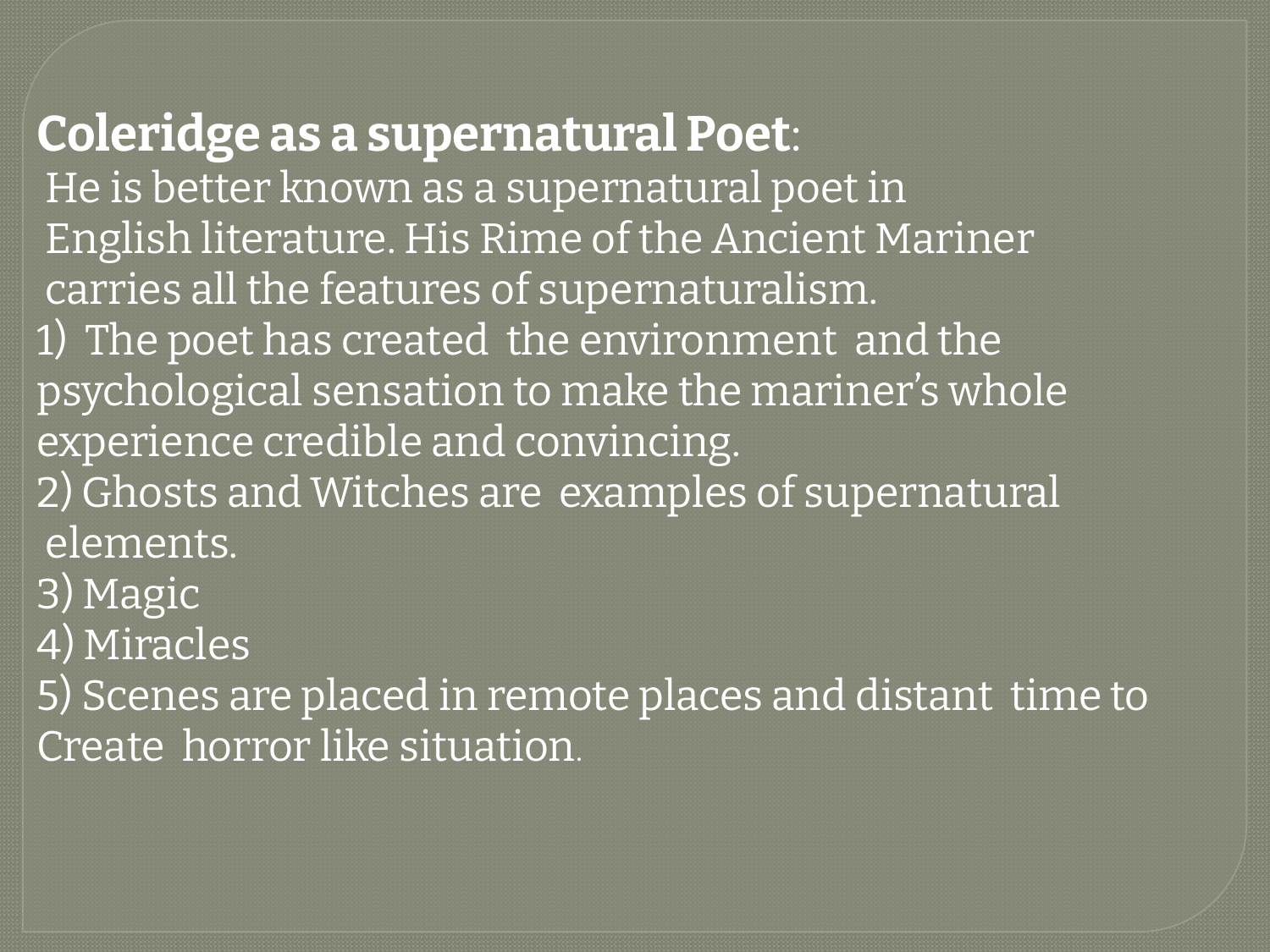

Coleridge as a supernatural Poet:
 He is better known as a supernatural poet in
 English literature. His Rime of the Ancient Mariner
 carries all the features of supernaturalism.
The poet has created  the environment  and the
psychological sensation to make the mariner’s whole
experience credible and convincing.
2) Ghosts and Witches are  examples of supernatural
 elements.
3) Magic
4) Miracles
5) Scenes are placed in remote places and distant  time to
Create  horror like situation.